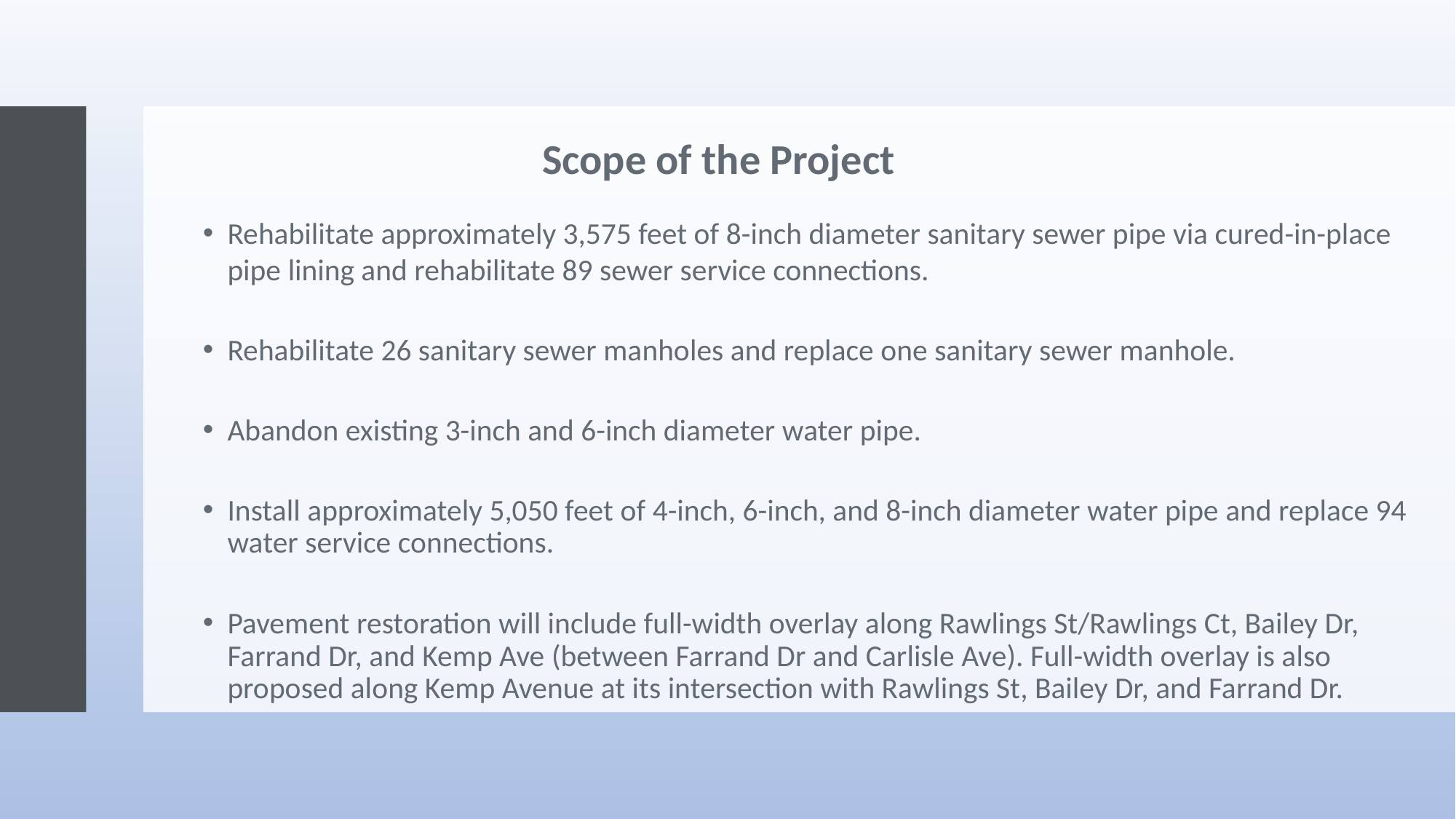

Scope of the Project
Rehabilitate approximately 3,575 feet of 8-inch diameter sanitary sewer pipe via cured-in-place pipe lining and rehabilitate 89 sewer service connections.

Rehabilitate 26 sanitary sewer manholes and replace one sanitary sewer manhole.

Abandon existing 3-inch and 6-inch diameter water pipe.

Install approximately 5,050 feet of 4-inch, 6-inch, and 8-inch diameter water pipe and replace 94 water service connections.

Pavement restoration will include full-width overlay along Rawlings St/Rawlings Ct, Bailey Dr, Farrand Dr, and Kemp Ave (between Farrand Dr and Carlisle Ave). Full-width overlay is also proposed along Kemp Avenue at its intersection with Rawlings St, Bailey Dr, and Farrand Dr.